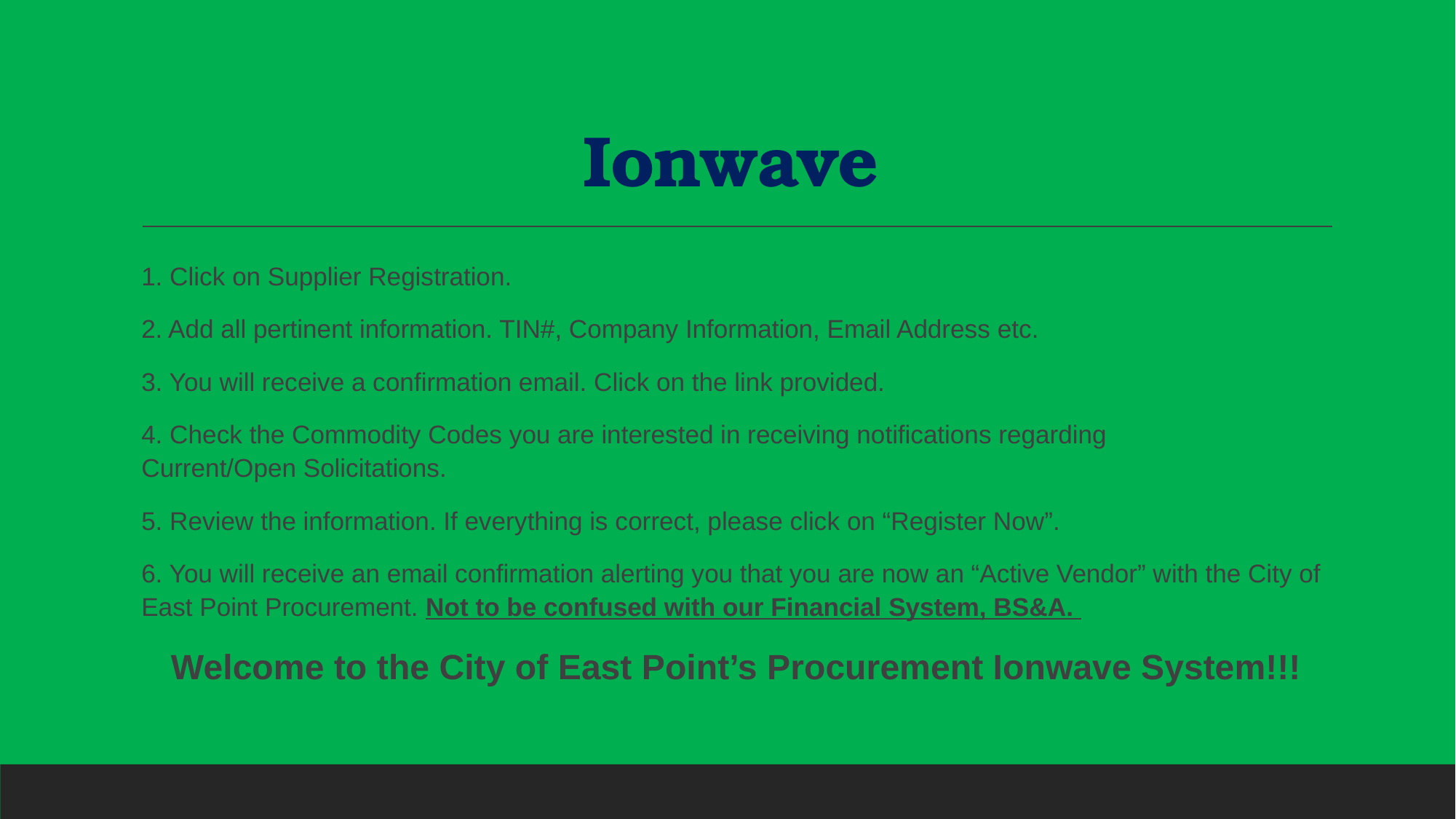

# Ionwave
1. Click on Supplier Registration.
2. Add all pertinent information. TIN#, Company Information, Email Address etc.
3. You will receive a confirmation email. Click on the link provided.
4. Check the Commodity Codes you are interested in receiving notifications regarding           Current/Open Solicitations.
5. Review the information. If everything is correct, please click on “Register Now”.
6. You will receive an email confirmation alerting you that you are now an “Active Vendor” with the City of East Point Procurement. Not to be confused with our Financial System, BS&A.
Welcome to the City of East Point’s Procurement Ionwave System!!!